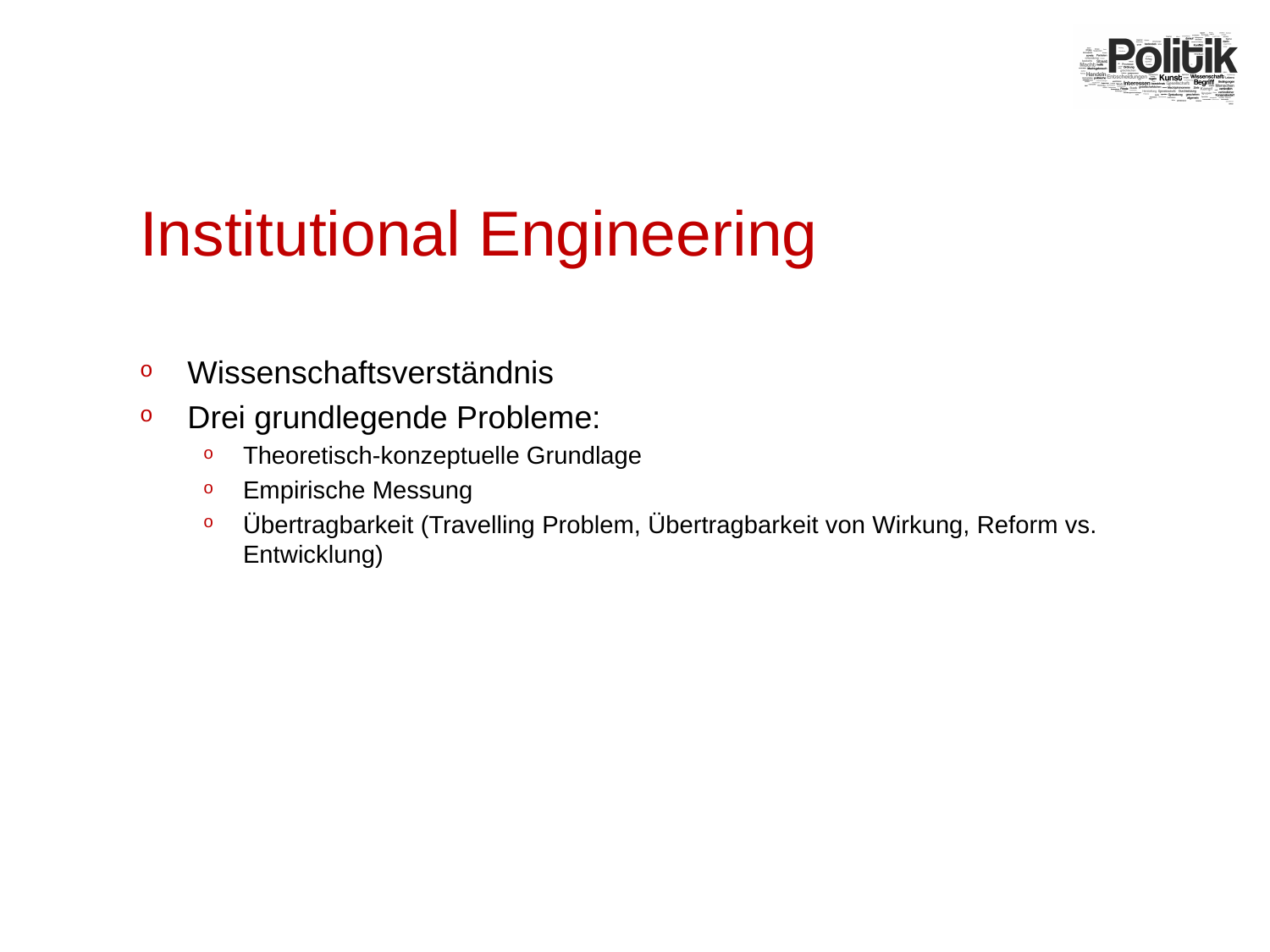

# Institutional Engineering
Wissenschaftsverständnis
Drei grundlegende Probleme:
Theoretisch-konzeptuelle Grundlage
Empirische Messung
Übertragbarkeit (Travelling Problem, Übertragbarkeit von Wirkung, Reform vs. Entwicklung)